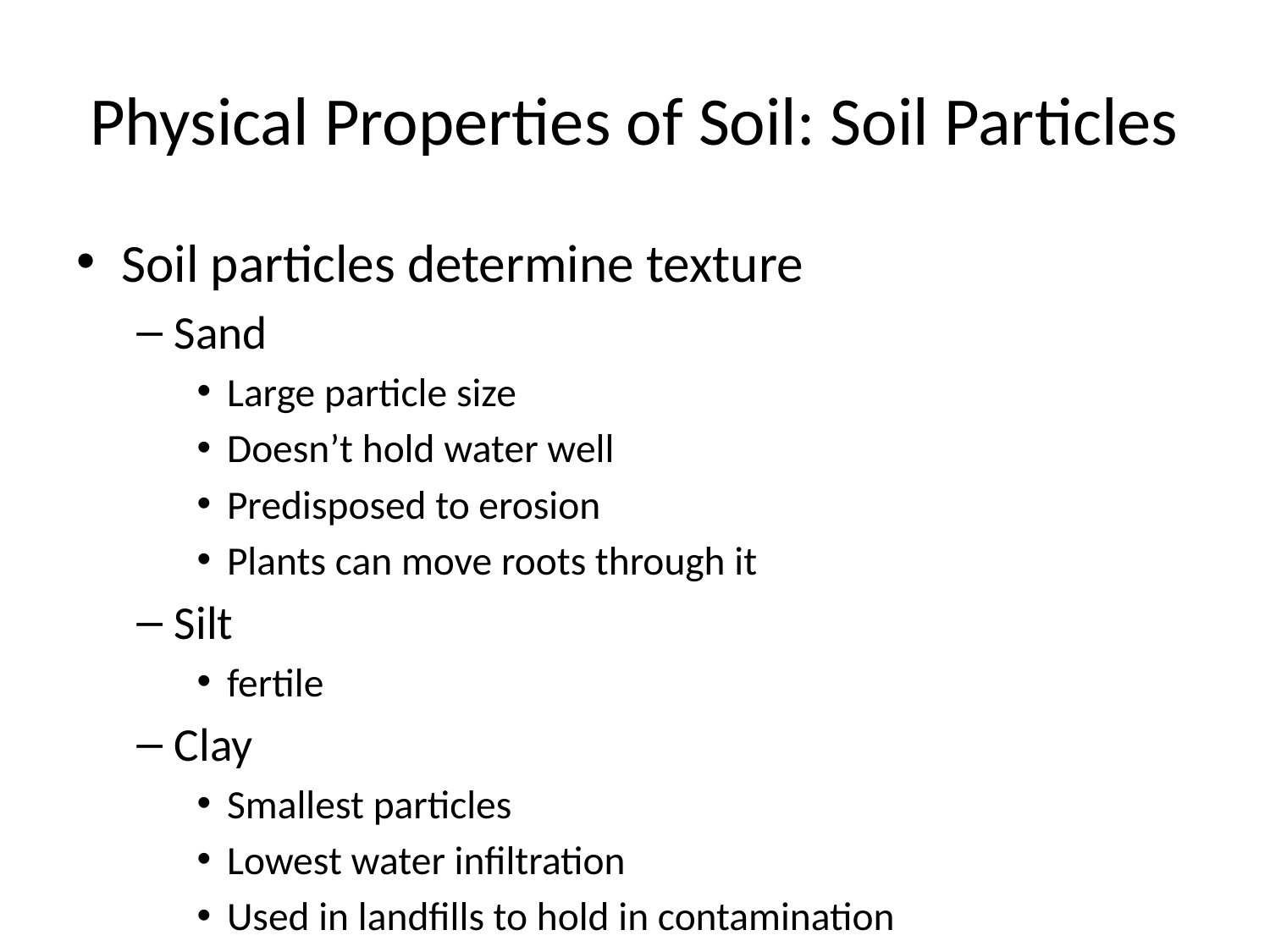

# Physical Properties of Soil: Soil Particles
Soil particles determine texture
Sand
Large particle size
Doesn’t hold water well
Predisposed to erosion
Plants can move roots through it
Silt
fertile
Clay
Smallest particles
Lowest water infiltration
Used in landfills to hold in contamination